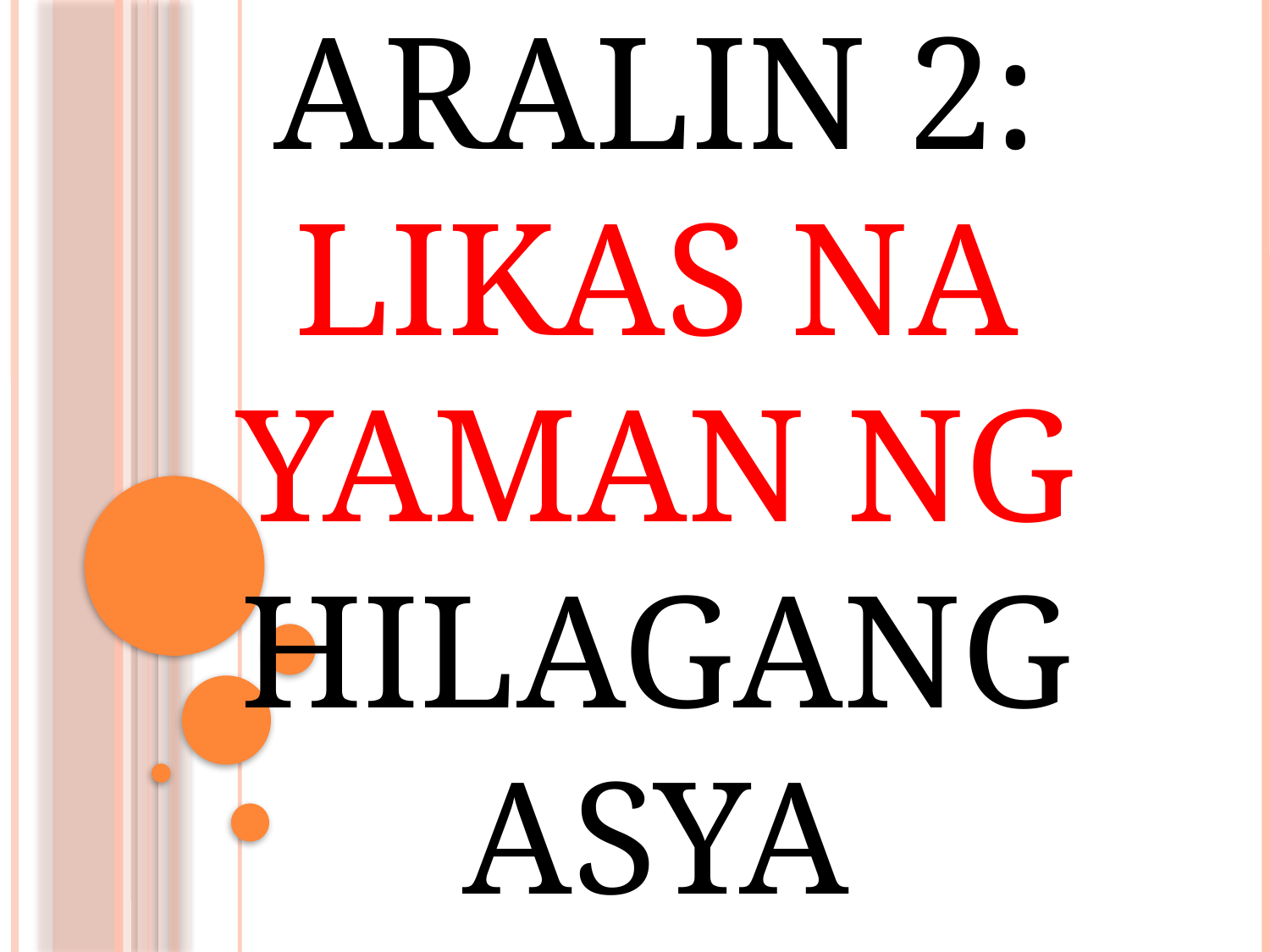

# aralin 2: likas na yaman ng hilagang asya